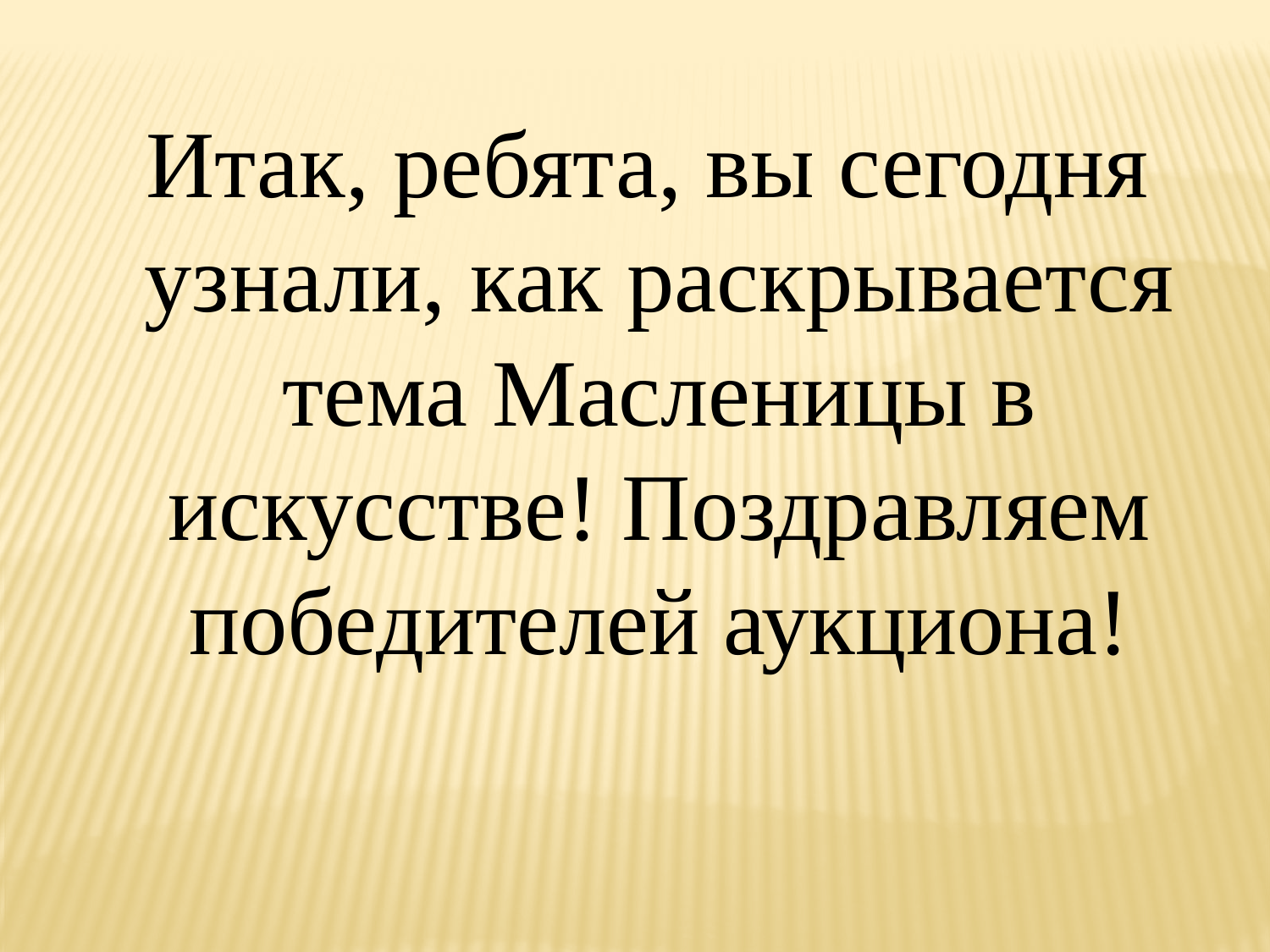

Итак, ребята, вы сегодня  узнали, как раскрывается тема Масленицы в искусстве! Поздравляем победителей аукциона!